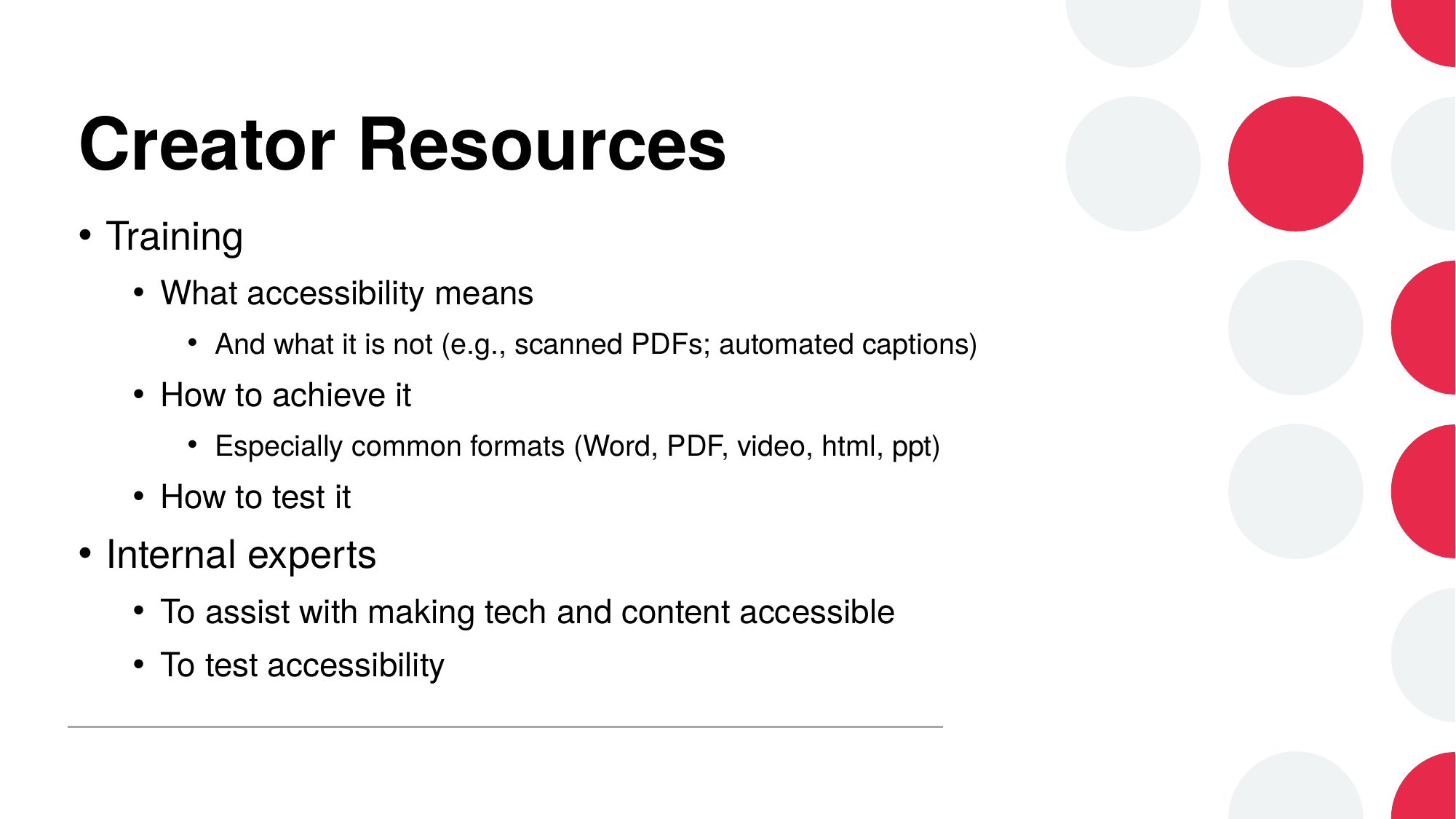

# Creator Resources
Training
What accessibility means
And what it is not (e.g., scanned PDFs; automated captions)
How to achieve it
Especially common formats (Word, PDF, video, html, ppt)
How to test it
Internal experts
To assist with making tech and content accessible
To test accessibility